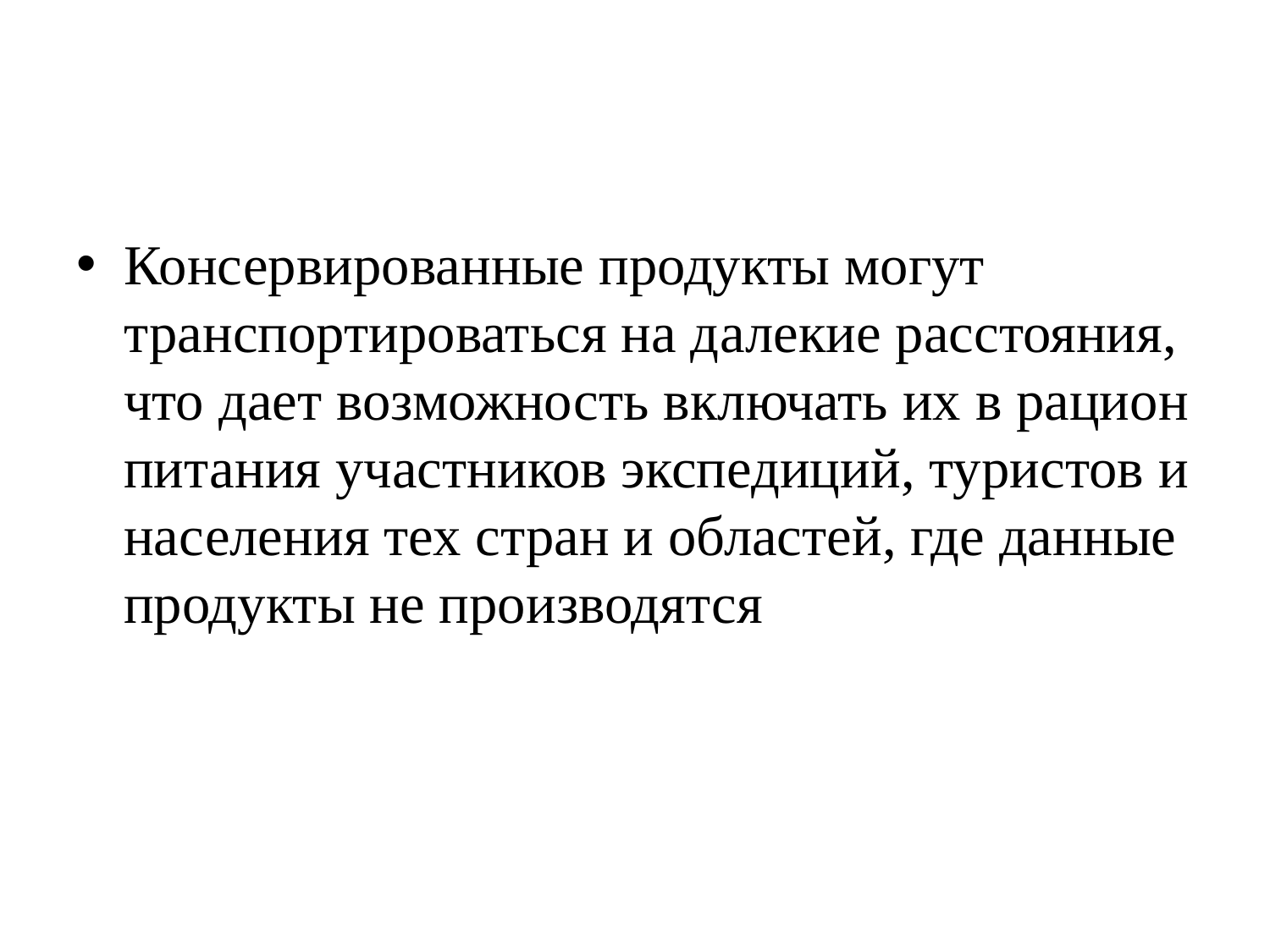

Консервированные продукты могут транспортироваться на далекие расстояния, что дает возможность включать их в рацион питания участников экспедиций, туристов и населения тех стран и областей, где данные продукты не производятся